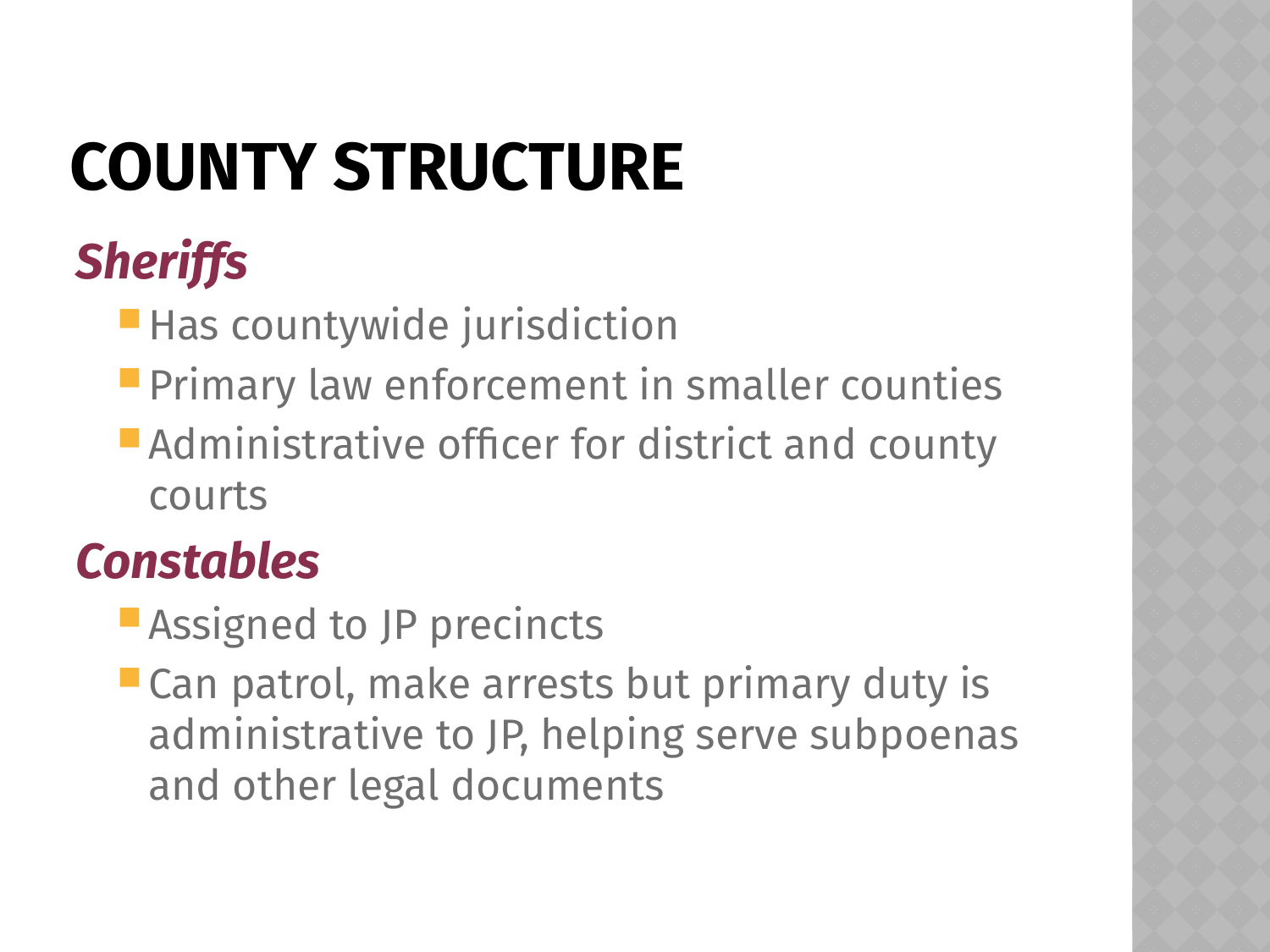

# County Structure
Sheriffs
Has countywide jurisdiction
Primary law enforcement in smaller counties
Administrative officer for district and county courts
Constables
Assigned to JP precincts
Can patrol, make arrests but primary duty is administrative to JP, helping serve subpoenas and other legal documents